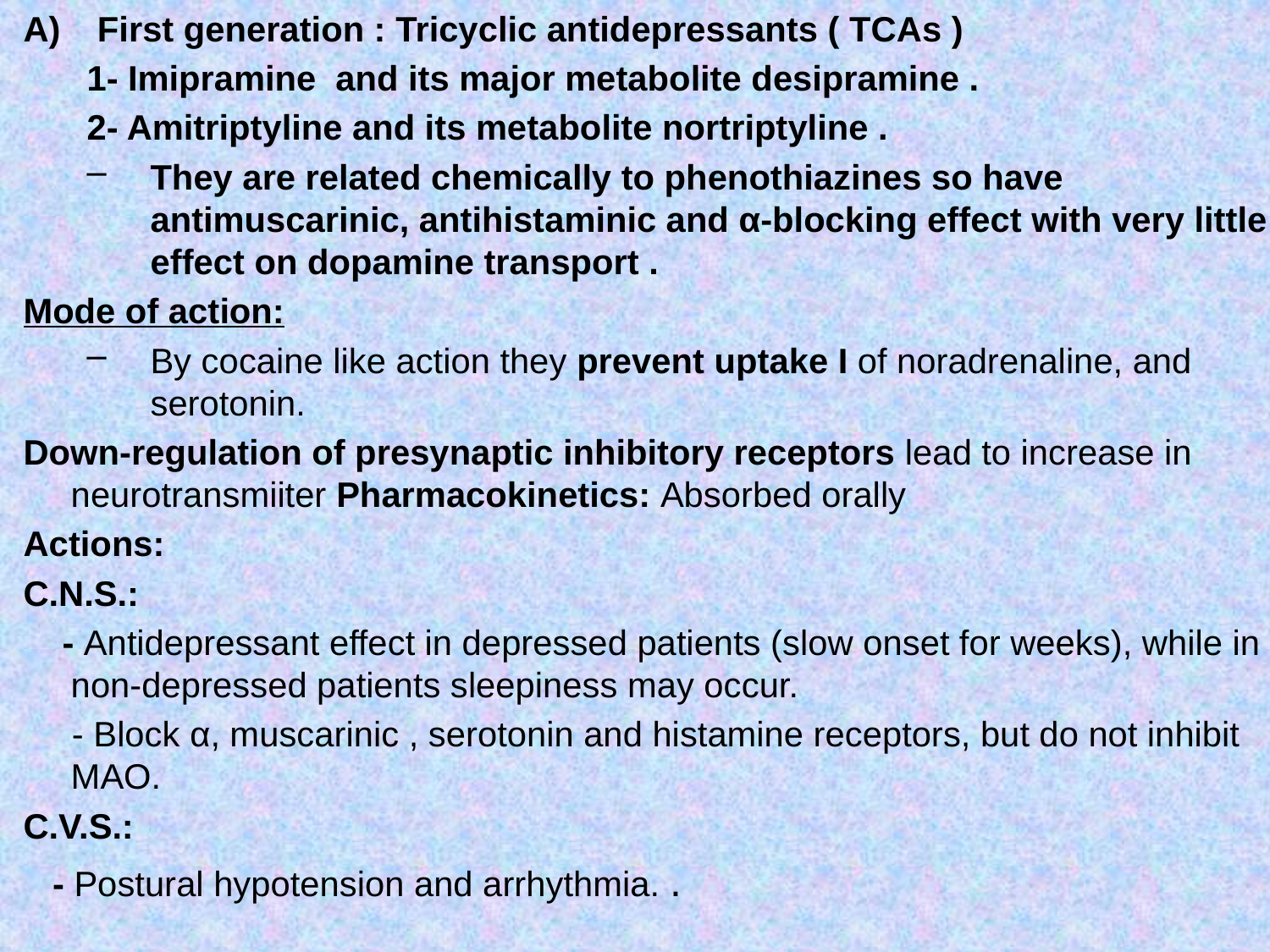

First generation : Tricyclic antidepressants ( TCAs )
1- Imipramine  and its major metabolite desipramine .
2- Amitriptyline and its metabolite nortriptyline .
They are related chemically to phenothiazines so have antimuscarinic, antihistaminic and α-blocking effect with very little effect on dopamine transport .
Mode of action:
By cocaine like action they prevent uptake I of noradrenaline, and serotonin.
Down-regulation of presynaptic inhibitory receptors lead to increase in neurotransmiiter Pharmacokinetics: Absorbed orally
Actions:
C.N.S.:
    - Antidepressant effect in depressed patients (slow onset for weeks), while in non-depressed patients sleepiness may occur.
     - Block α, muscarinic , serotonin and histamine receptors, but do not inhibit MAO.
C.V.S.:
   - Postural hypotension and arrhythmia. .